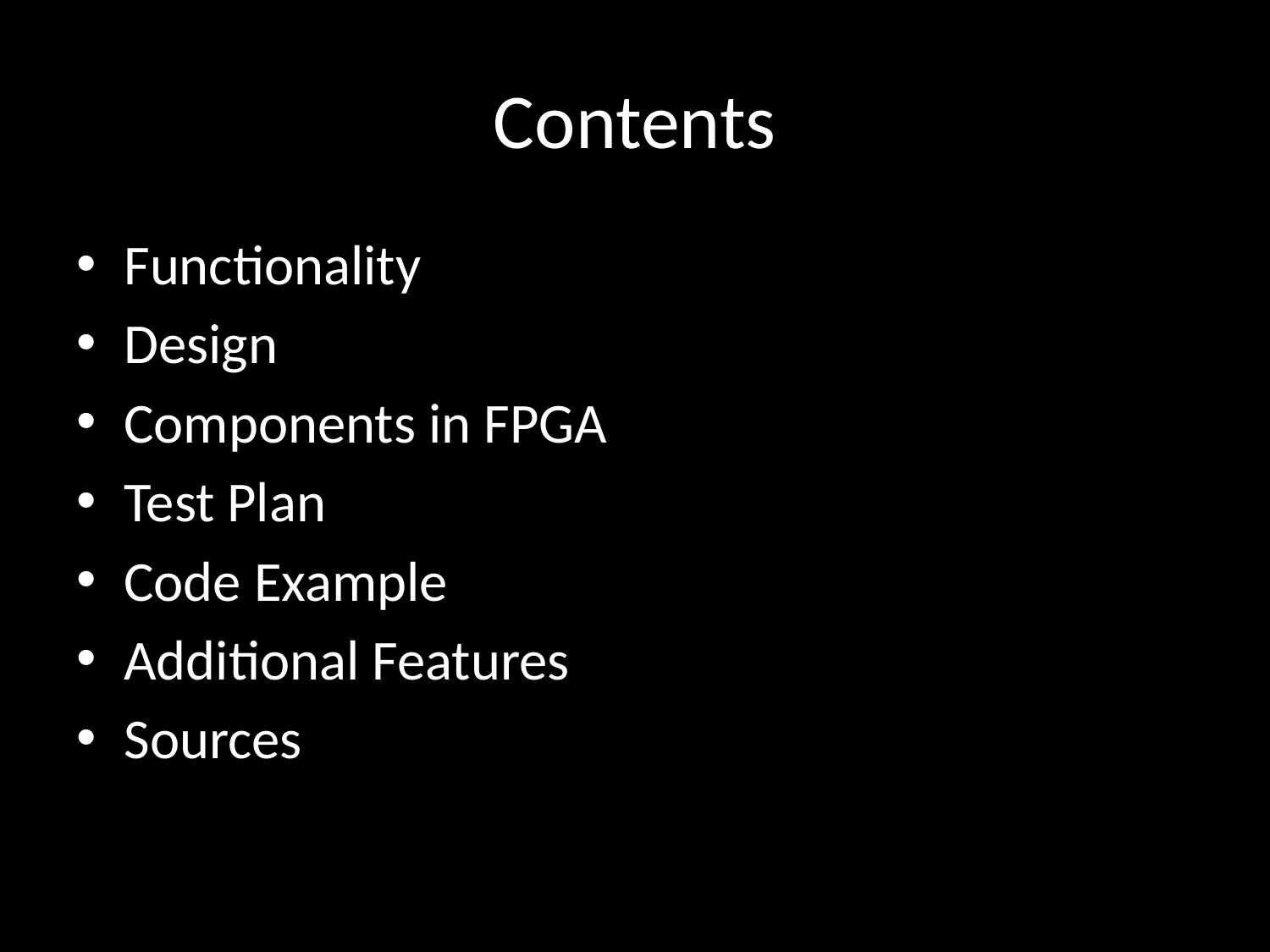

# Contents
Functionality
Design
Components in FPGA
Test Plan
Code Example
Additional Features
Sources